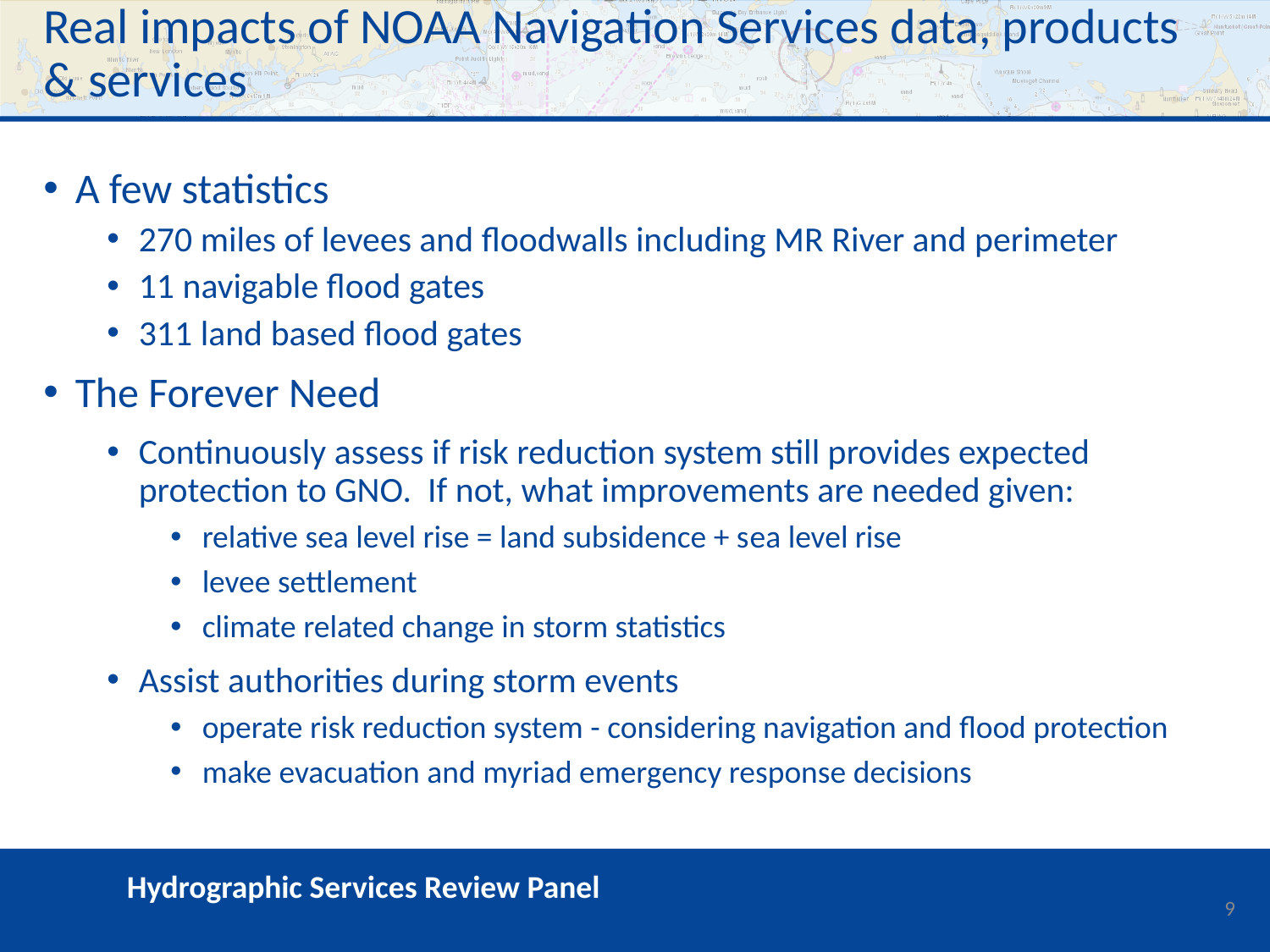

# Real impacts of NOAA Navigation Services data, products & services
A few statistics
270 miles of levees and floodwalls including MR River and perimeter
11 navigable flood gates
311 land based flood gates
The Forever Need
Continuously assess if risk reduction system still provides expected protection to GNO.  If not, what improvements are needed given:
relative sea level rise = land subsidence + sea level rise
levee settlement
climate related change in storm statistics
Assist authorities during storm events
operate risk reduction system - considering navigation and flood protection
make evacuation and myriad emergency response decisions
9